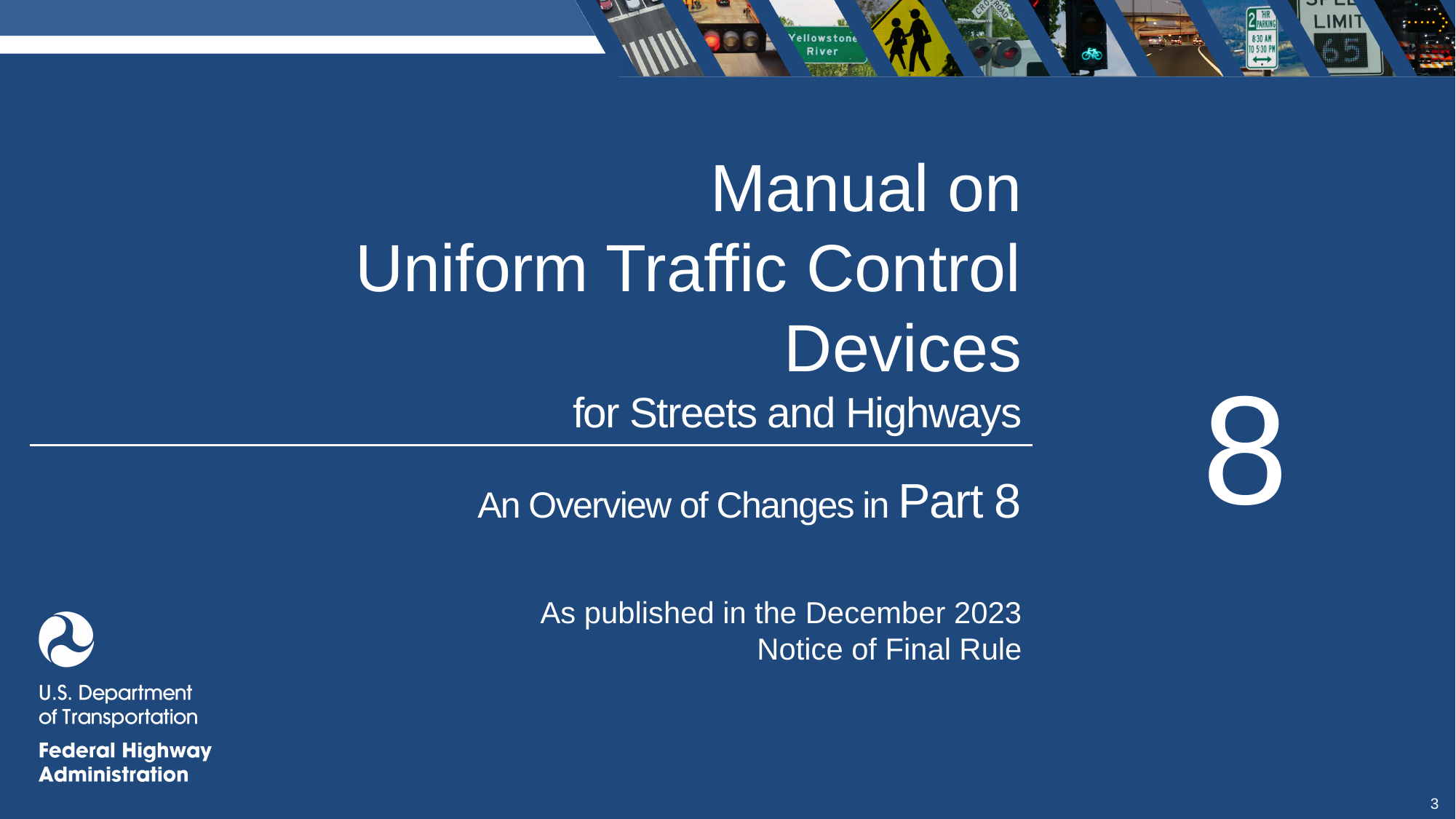

Overview of Changes in Part 8
Manual on
Uniform Traffic Control Devices
8
for Streets and Highways
An Overview of Changes in Part 8
As published in the December 2023
Notice of Final Rule